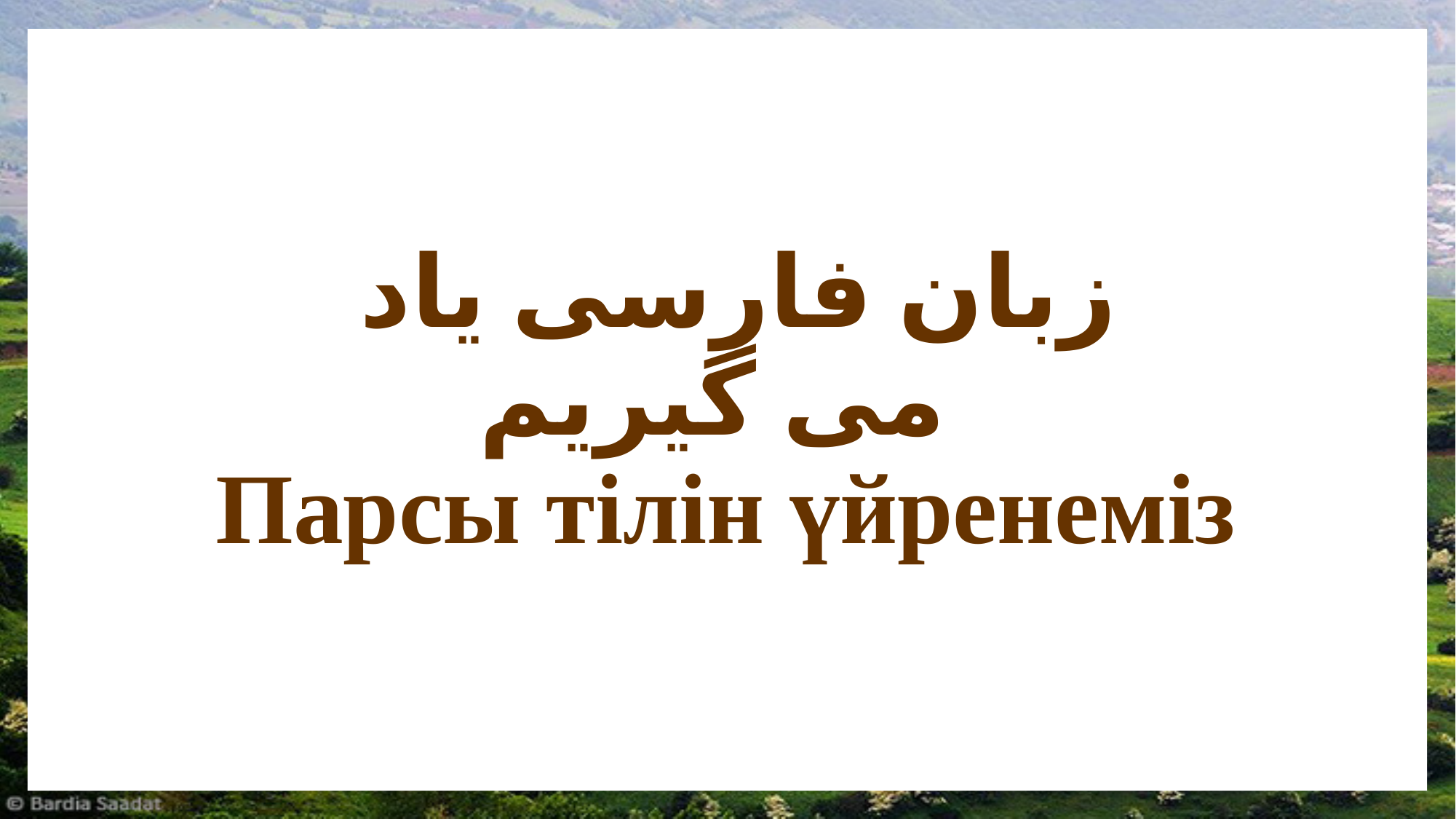

# زبان فارسی یاد می گیریم Парсы тілін үйренеміз